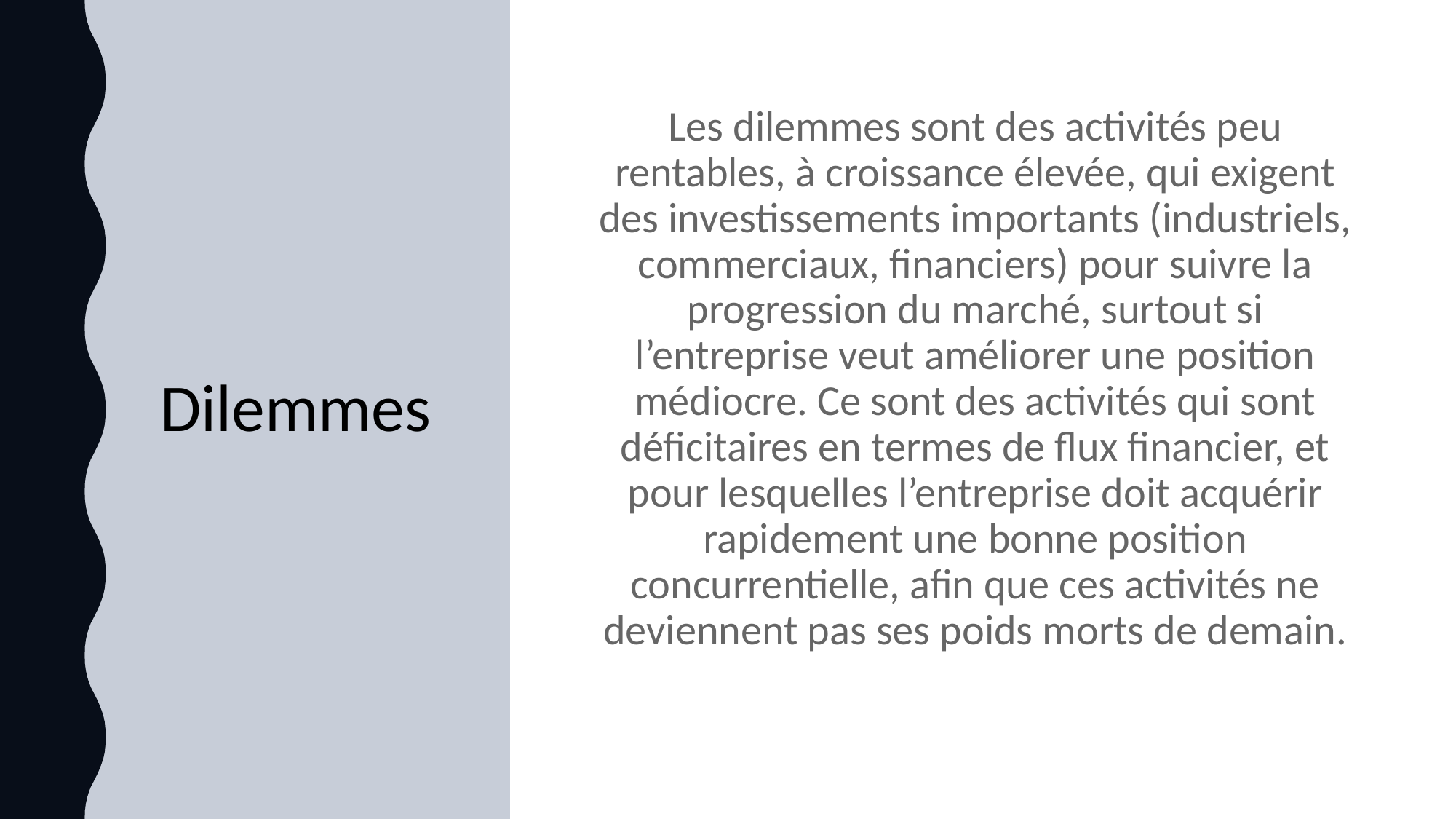

# Dilemmes
Les dilemmes sont des activités peu rentables, à croissance élevée, qui exigent des investissements importants (industriels, commerciaux, financiers) pour suivre la progression du marché, surtout si l’entreprise veut améliorer une position médiocre. Ce sont des activités qui sont déficitaires en termes de flux financier, et pour lesquelles l’entreprise doit acquérir rapidement une bonne position concurrentielle, afin que ces activités ne deviennent pas ses poids morts de demain.